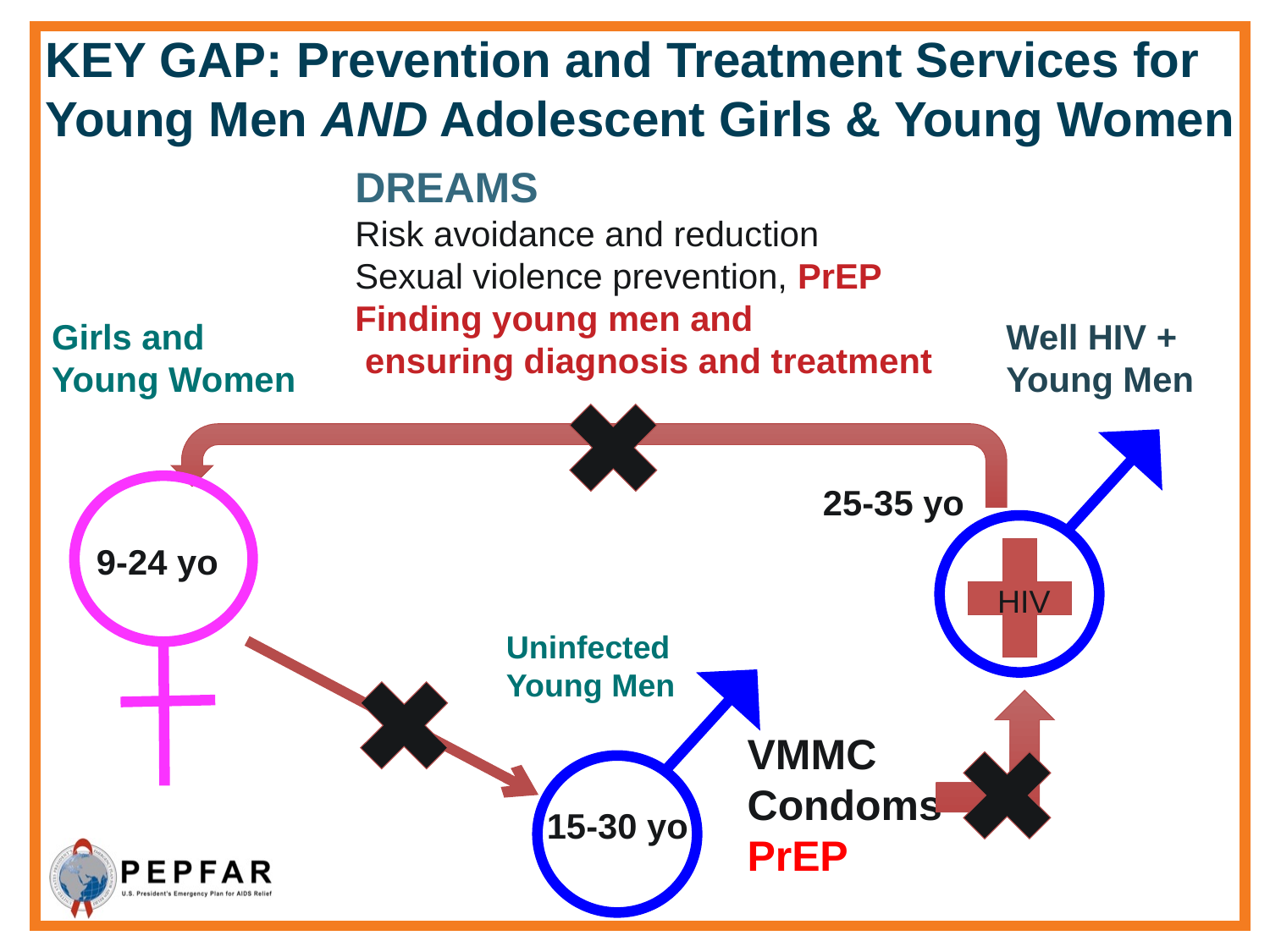

KEY GAP: Prevention and Treatment Services for Young Men AND Adolescent Girls & Young Women
DREAMS
Risk avoidance and reduction
Sexual violence prevention, PrEP
Finding young men and
 ensuring diagnosis and treatment
Girls and
Young Women
Well HIV +
Young Men

25-35 yo

HIV
9-24 yo
Uninfected
Young Men

VMMC Condoms
PrEP

15-30 yo